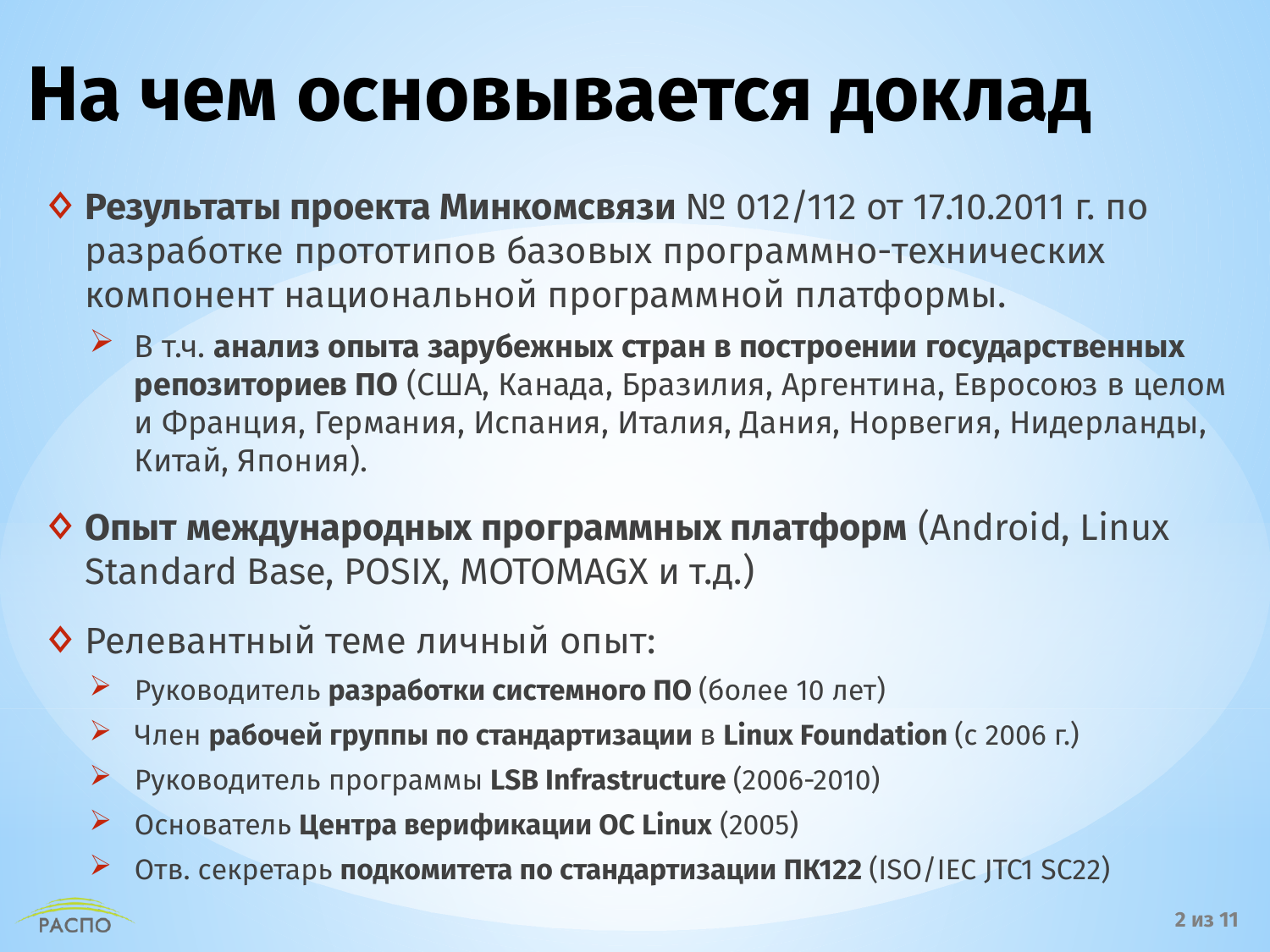

# На чем основывается доклад
Результаты проекта Минкомсвязи № 012/112 от 17.10.2011 г. по разработке прототипов базовых программно-технических компонент национальной программной платформы.
В т.ч. анализ опыта зарубежных стран в построении государственных репозиториев ПО (США, Канада, Бразилия, Аргентина, Евросоюз в целом и Франция, Германия, Испания, Италия, Дания, Норвегия, Нидерланды, Китай, Япония).
Опыт международных программных платформ (Android, Linux Standard Base, POSIX, MOTOMAGX и т.д.)
Релевантный теме личный опыт:
Руководитель разработки системного ПО (более 10 лет)
Член рабочей группы по стандартизации в Linux Foundation (с 2006 г.)
Руководитель программы LSB Infrastructure (2006-2010)
Основатель Центра верификации ОС Linux (2005)
Отв. cекретарь подкомитета по стандартизации ПК122 (ISO/IEC JTC1 SC22)
2 из 11